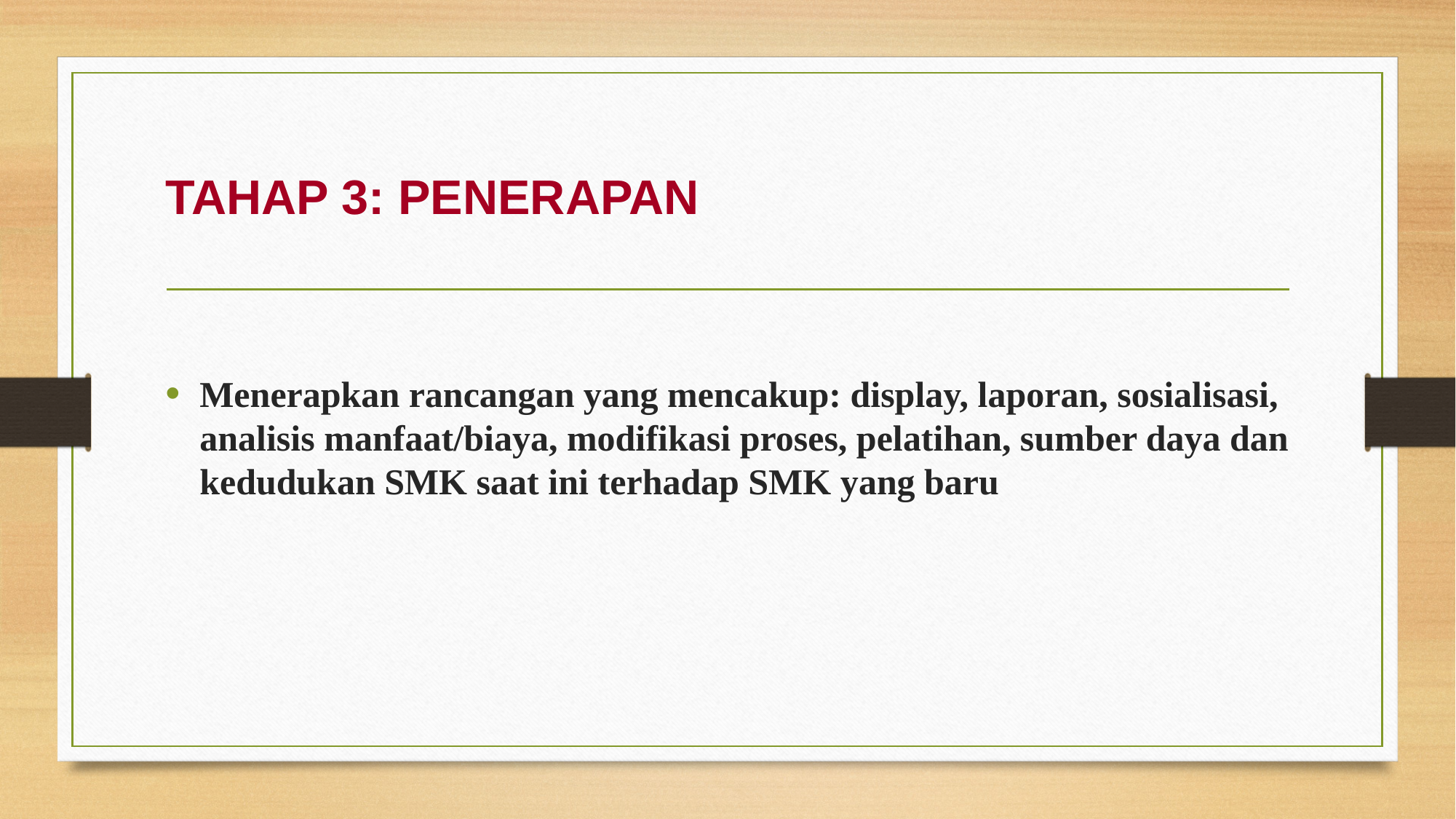

# TAHAP 3: PENERAPAN

Menerapkan rancangan yang mencakup: display, laporan, sosialisasi, analisis manfaat/biaya, modifikasi proses, pelatihan, sumber daya dan kedudukan SMK saat ini terhadap SMK yang baru